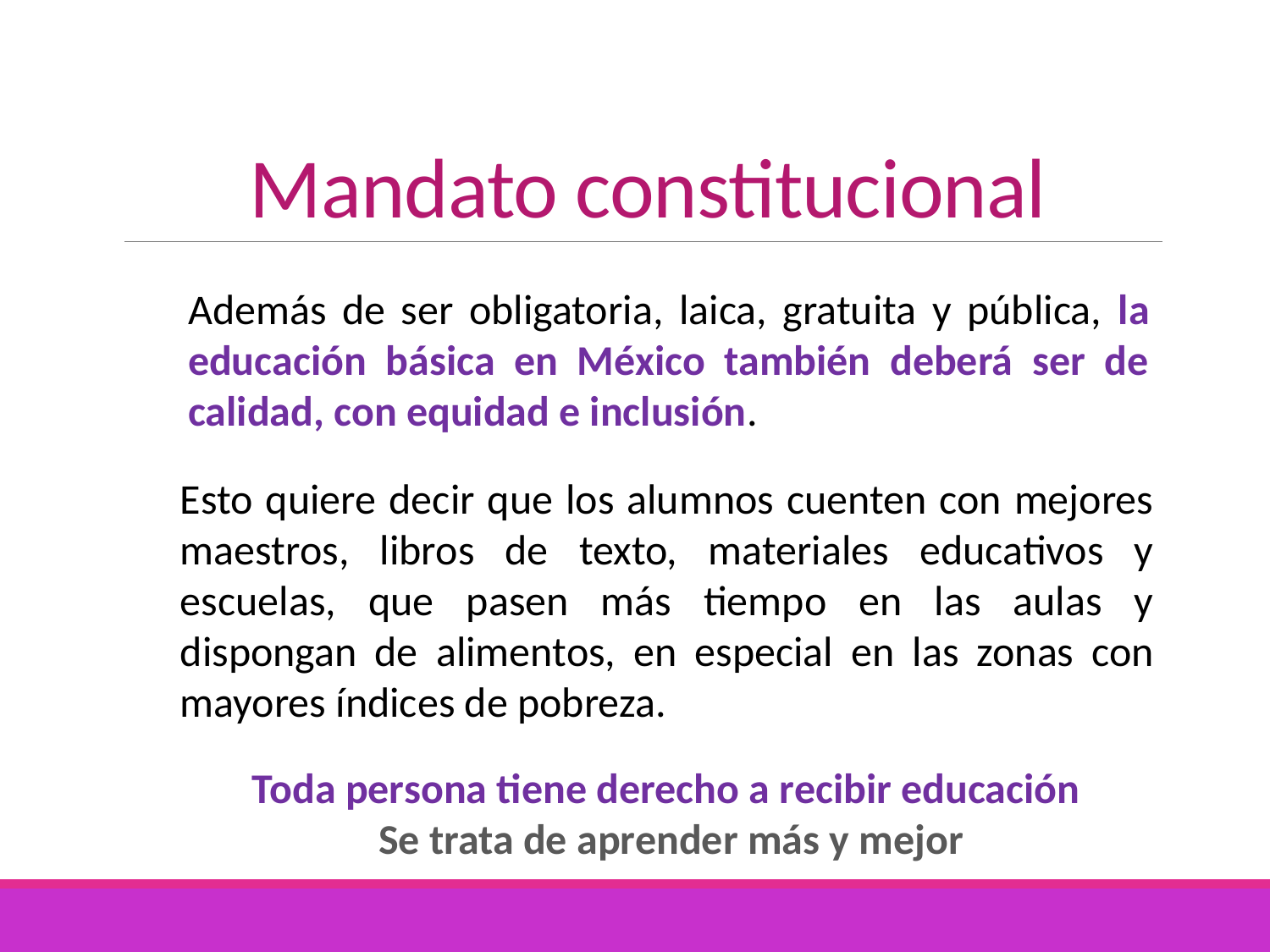

# Mandato constitucional
Además de ser obligatoria, laica, gratuita y pública, la educación básica en México también deberá ser de calidad, con equidad e inclusión.
Esto quiere decir que los alumnos cuenten con mejores maestros, libros de texto, materiales educativos y escuelas, que pasen más tiempo en las aulas y dispongan de alimentos, en especial en las zonas con mayores índices de pobreza.
Toda persona tiene derecho a recibir educación
Se trata de aprender más y mejor